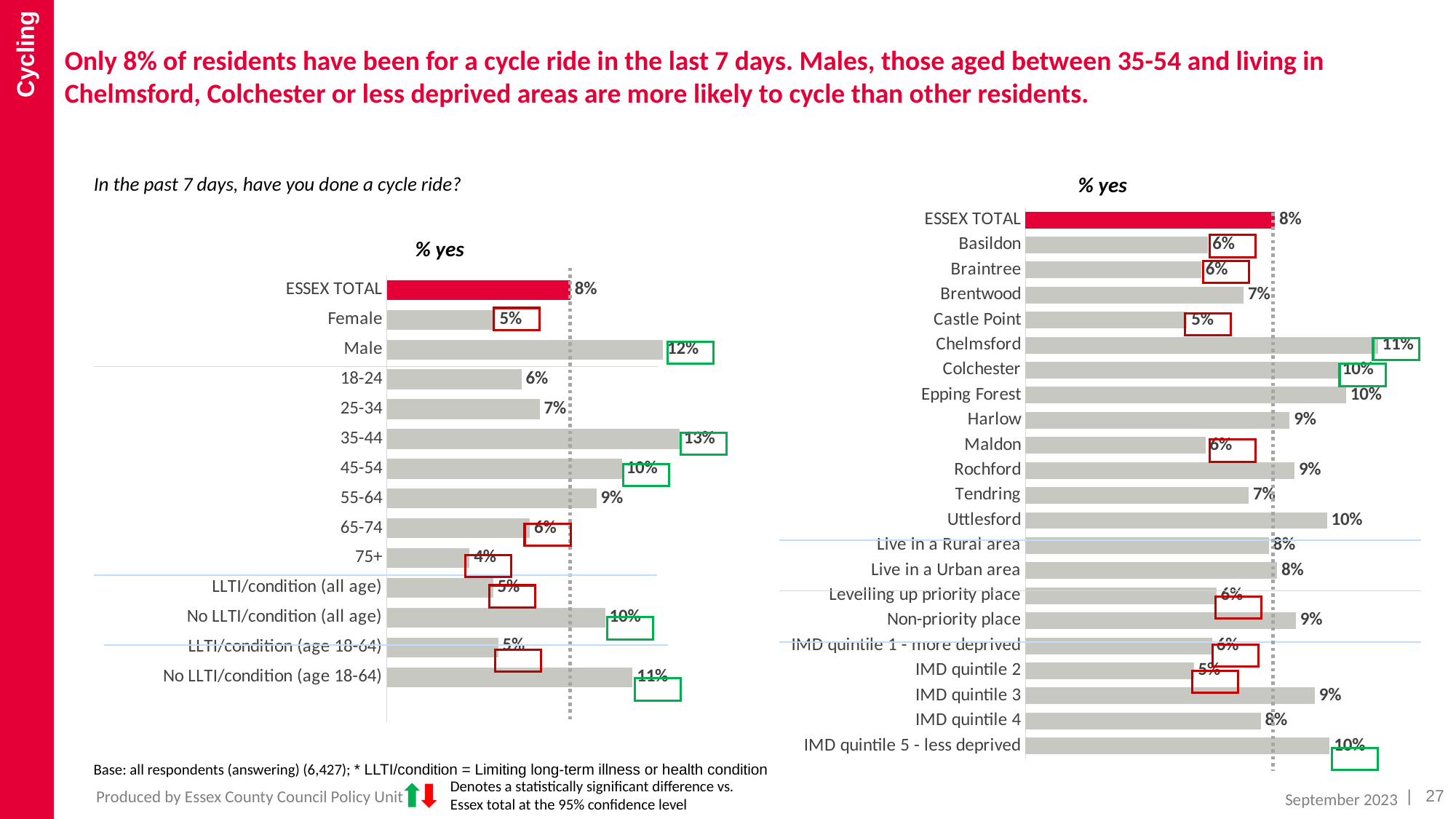

Cycling
# Only 8% of residents have been for a cycle ride in the last 7 days. Males, those aged between 35-54 and living in Chelmsford, Colchester or less deprived areas are more likely to cycle than other residents.
In the past 7 days, have you done a cycle ride?
% yes

### Chart

| Category | Column1 |
|---|---|
| ESSEX TOTAL | 0.08026938908293095 |
| Basildon | 0.058798091193404706 |
| Braintree | 0.05657337308815706 |
| Brentwood | 0.07020634636173892 |
| Castle Point | 0.05200503627118831 |
| Chelmsford | 0.1134126194692789 |
| Colchester | 0.100561428162693 |
| Epping Forest | 0.10313825500932071 |
| Harlow | 0.08502332492450874 |
| Maldon | 0.05791090552765749 |
| Rochford | 0.08656718279295235 |
| Tendring | 0.07185154478529325 |
| Uttlesford | 0.0970342357710249 |
| Live in a Rural area | 0.07828227426112722 |
| Live in a Urban area | 0.08097244330443312 |
| Levelling up priority place | 0.061423476295778635 |
| Non-priority place | 0.08699612351318953 |
| IMD quintile 1 - more deprived | 0.060096886002850666 |
| IMD quintile 2 | 0.054190184093698815 |
| IMD quintile 3 | 0.09310096757300707 |
| IMD quintile 4 | 0.07570345389780643 |
| IMD quintile 5 - less deprived | 0.0978711631636411 |
% yes

### Chart

| Category | 2023 |
|---|---|
| ESSEX TOTAL | 0.08026938908293095 |
| Female | 0.047408717054738064 |
| Male | 0.1206017776210133 |
| 18-24 | 0.0588650383431704 |
| 25-34 | 0.0667763338671392 |
| 35-44 | 0.1278294925993515 |
| 45-54 | 0.1026755405161048 |
| 55-64 | 0.09150860980272692 |
| 65-74 | 0.062488399803589646 |
| 75+ | 0.03618247832942333 |
| LLTI/condition (all age) | 0.04643940750601632 |
| No LLTI/condition (all age) | 0.09531786573257275 |
| LLTI/condition (age 18-64) | 0.04867545251881049 |
| No LLTI/condition (age 18-64) | 0.1073582602272501 |

Base: all respondents (answering) (6,427); * LLTI/condition = Limiting long-term illness or health condition
Denotes a statistically significant difference vs. Essex total at the 95% confidence level

|   27
Produced by Essex County Council Policy Unit
September 2023